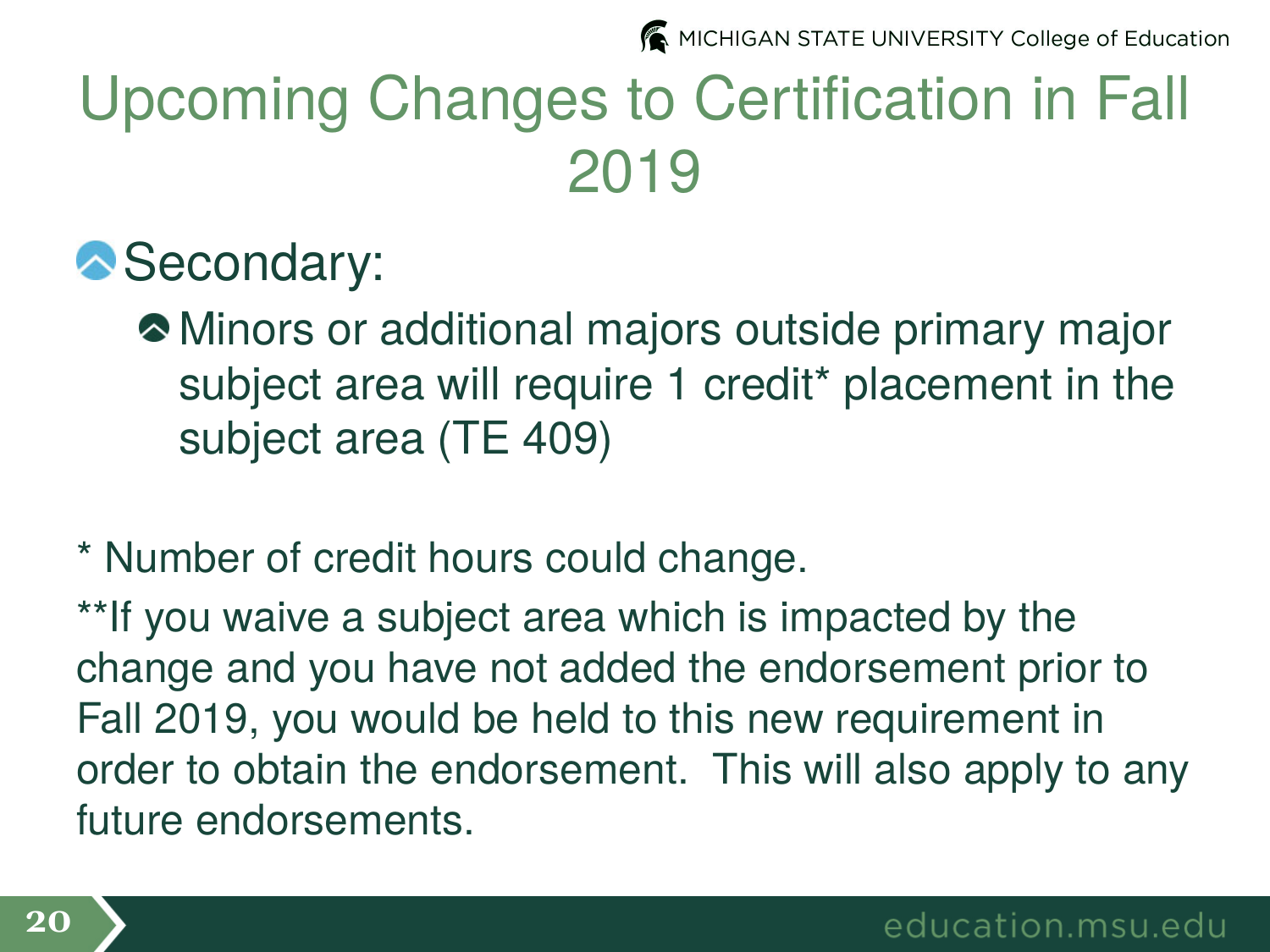

# Upcoming Changes to Certification in Fall 2019
Secondary:
Minors or additional majors outside primary major subject area will require 1 credit* placement in the subject area (TE 409)

* Number of credit hours could change.
**If you waive a subject area which is impacted by the change and you have not added the endorsement prior to Fall 2019, you would be held to this new requirement in order to obtain the endorsement.  This will also apply to any future endorsements.
20